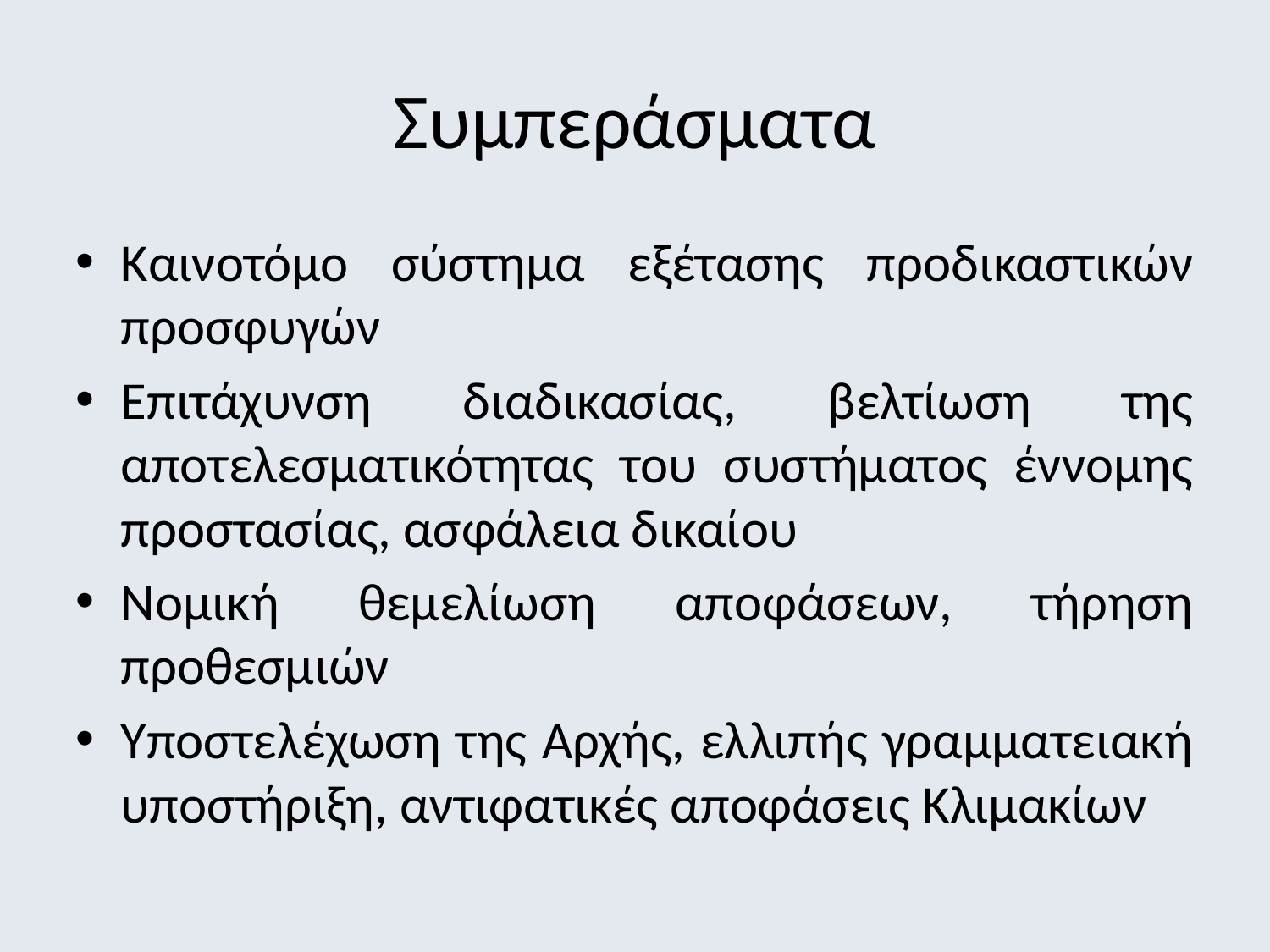

Συμπεράσματα
Καινοτόμο σύστημα εξέτασης προδικαστικών προσφυγών
Επιτάχυνση διαδικασίας, βελτίωση της αποτελεσματικότητας του συστήματος έννομης προστασίας, ασφάλεια δικαίου
Νομική θεμελίωση αποφάσεων, τήρηση προθεσμιών
Υποστελέχωση της Αρχής, ελλιπής γραμματειακή υποστήριξη, αντιφατικές αποφάσεις Κλιμακίων